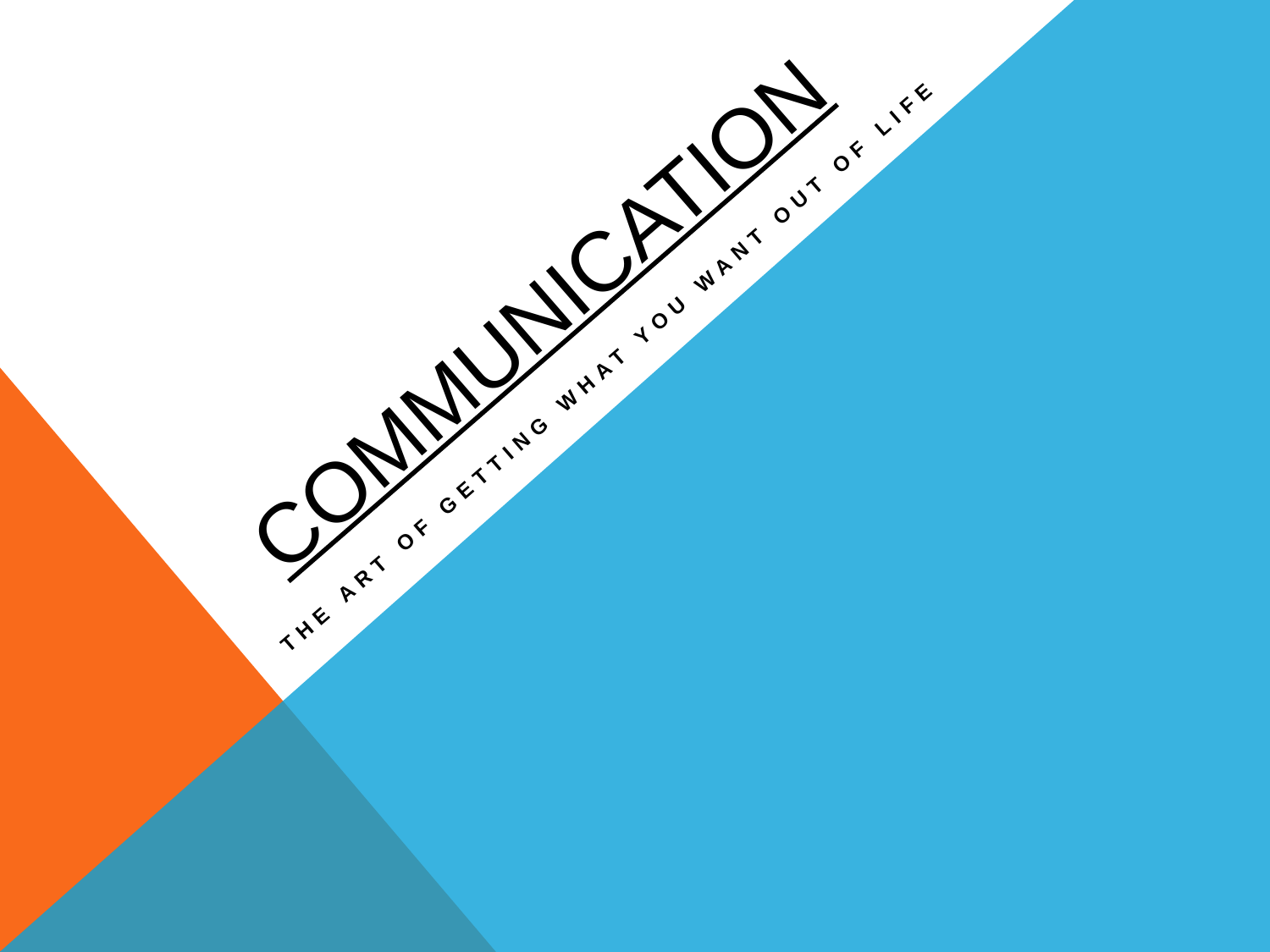

# Communication
The art of getting what you want out of life